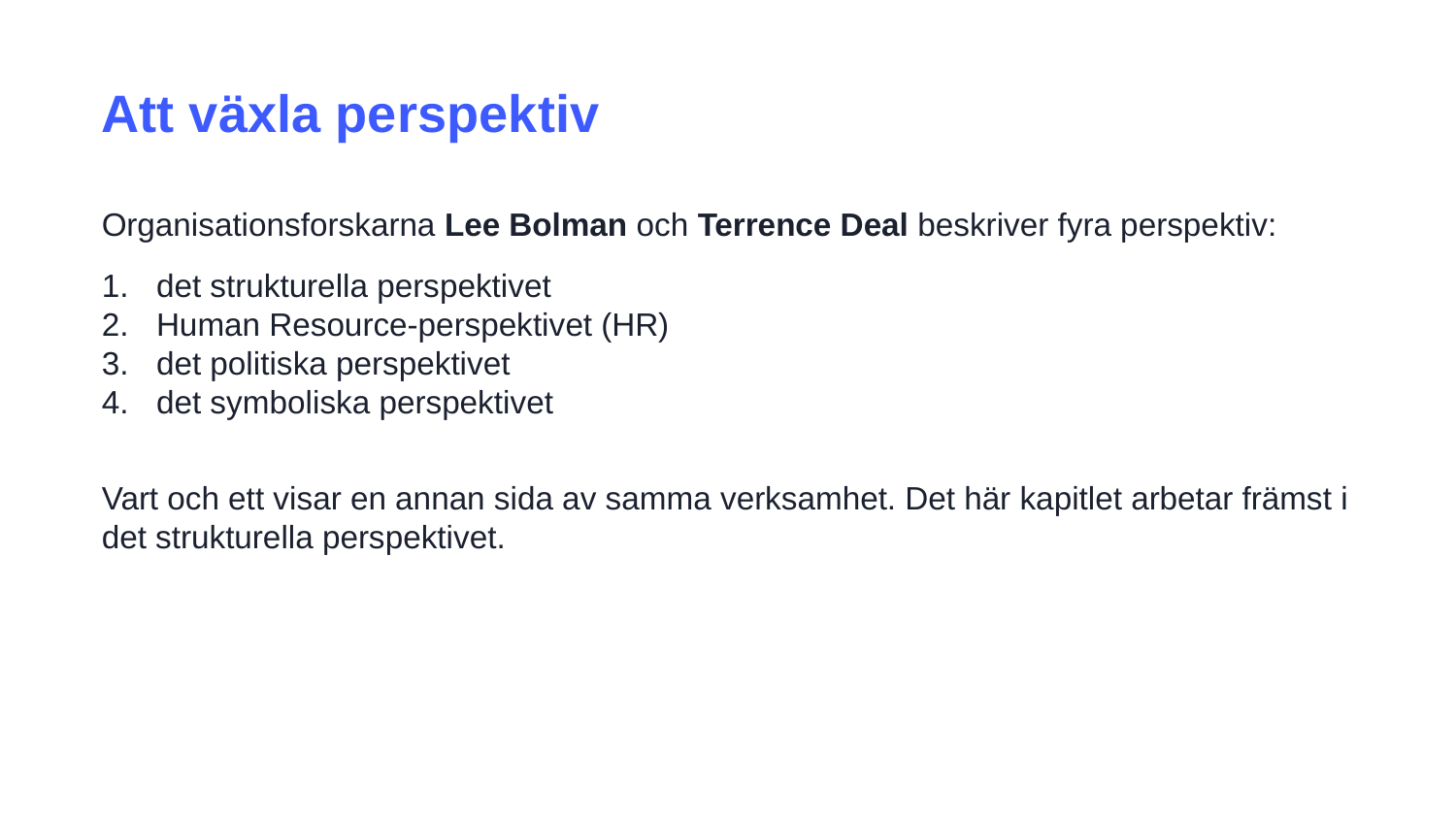

Att växla perspektiv
Organisationsforskarna Lee Bolman och Terrence Deal beskriver fyra perspektiv:
det strukturella perspektivet
Human Resource-perspektivet (HR)
det politiska perspektivet
det symboliska perspektivet
Vart och ett visar en annan sida av samma verksamhet. Det här kapitlet arbetar främst i det strukturella perspektivet.